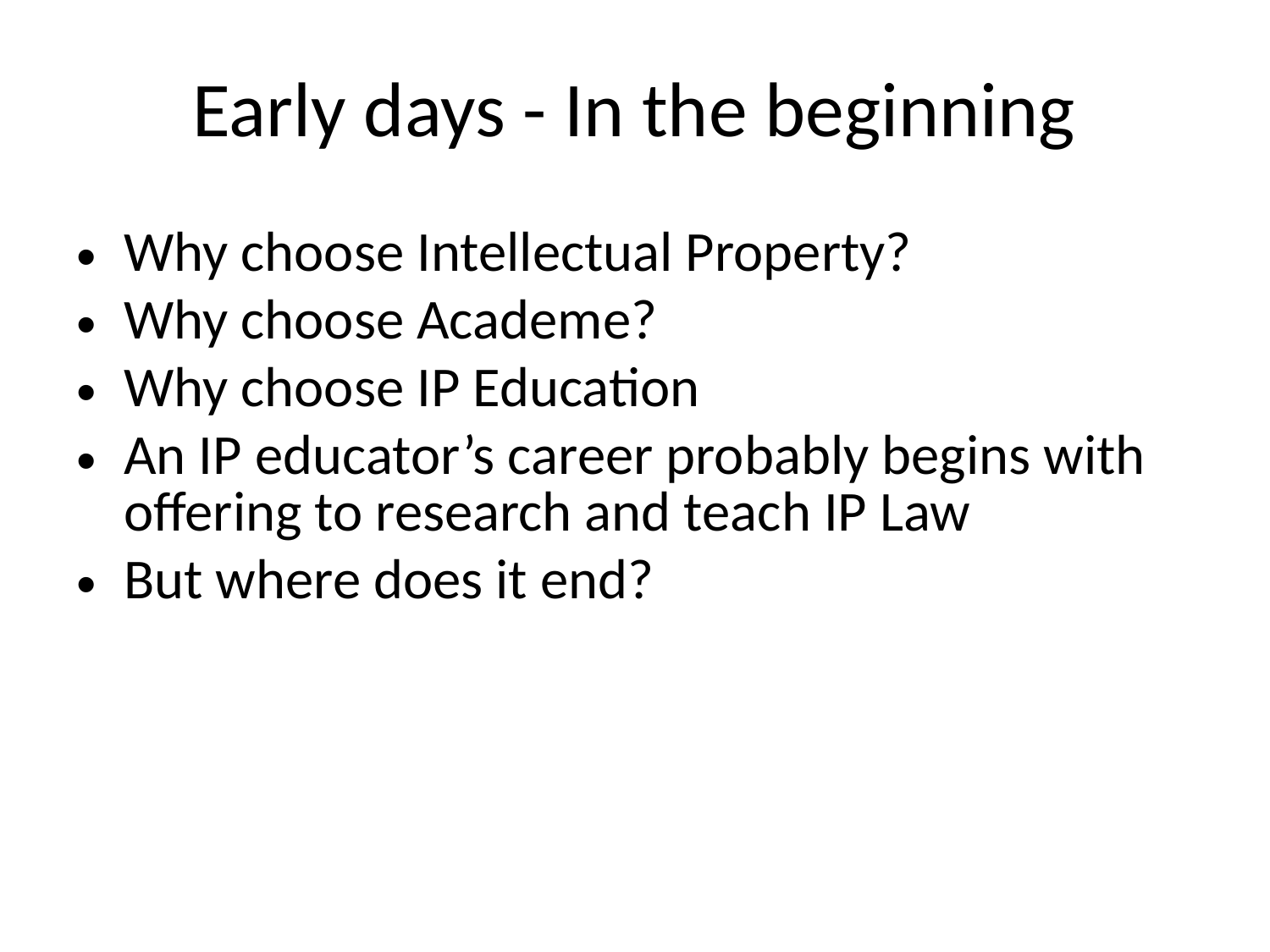

# Early days - In the beginning
Why choose Intellectual Property?
Why choose Academe?
Why choose IP Education
An IP educator’s career probably begins with offering to research and teach IP Law
But where does it end?